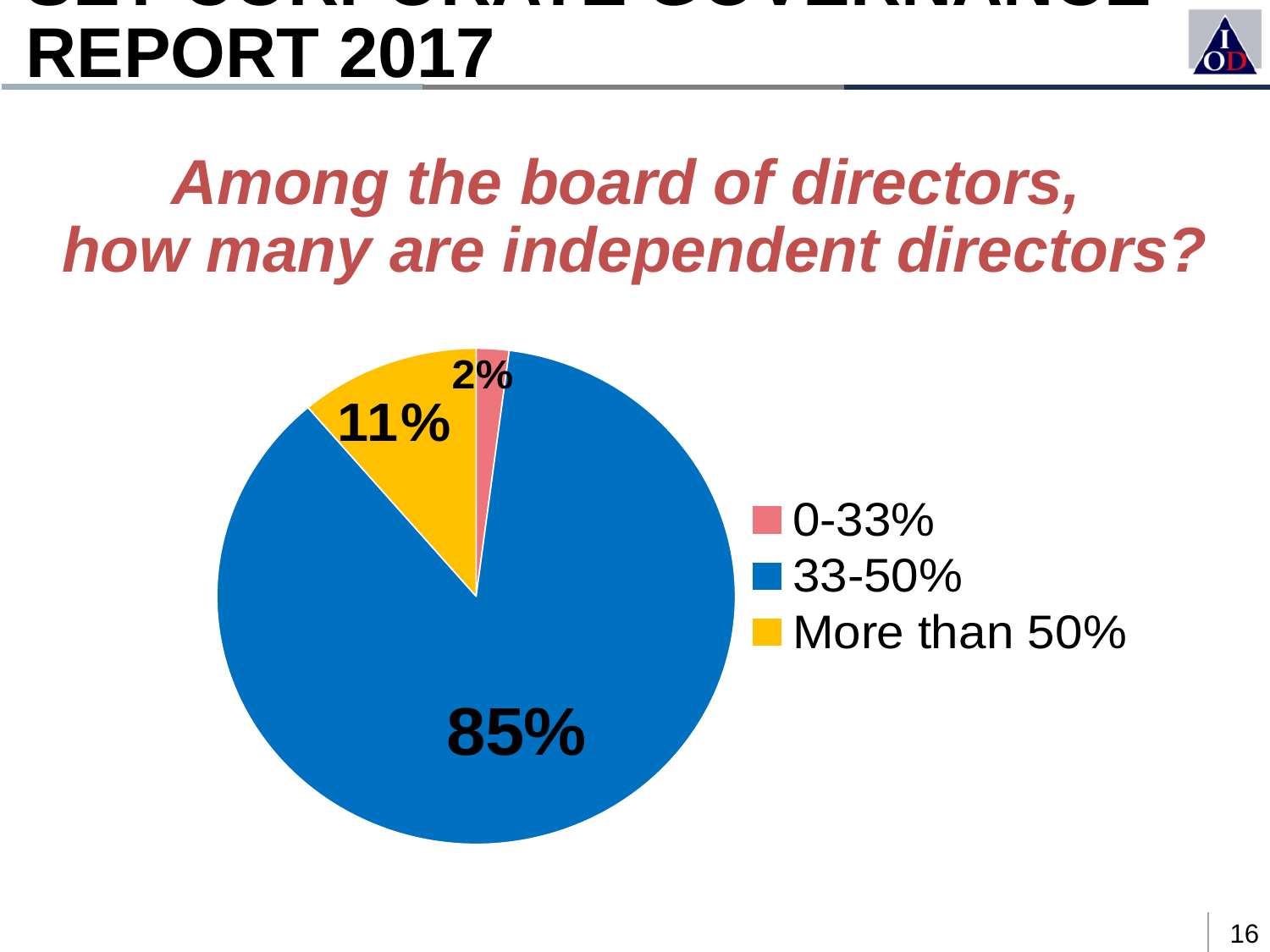

SET CORPORATE GOVERNANCE REPORT 2017
Among the board of directors,
how many are independent directors?

### Chart

| Category | Number of IDs  |  |  |
|---|---|---|---|
| 0-33% | 0.02 | None | None |
| 33-50% | 0.85 | None | None |
| More than 50% | 0.11 | None | None |